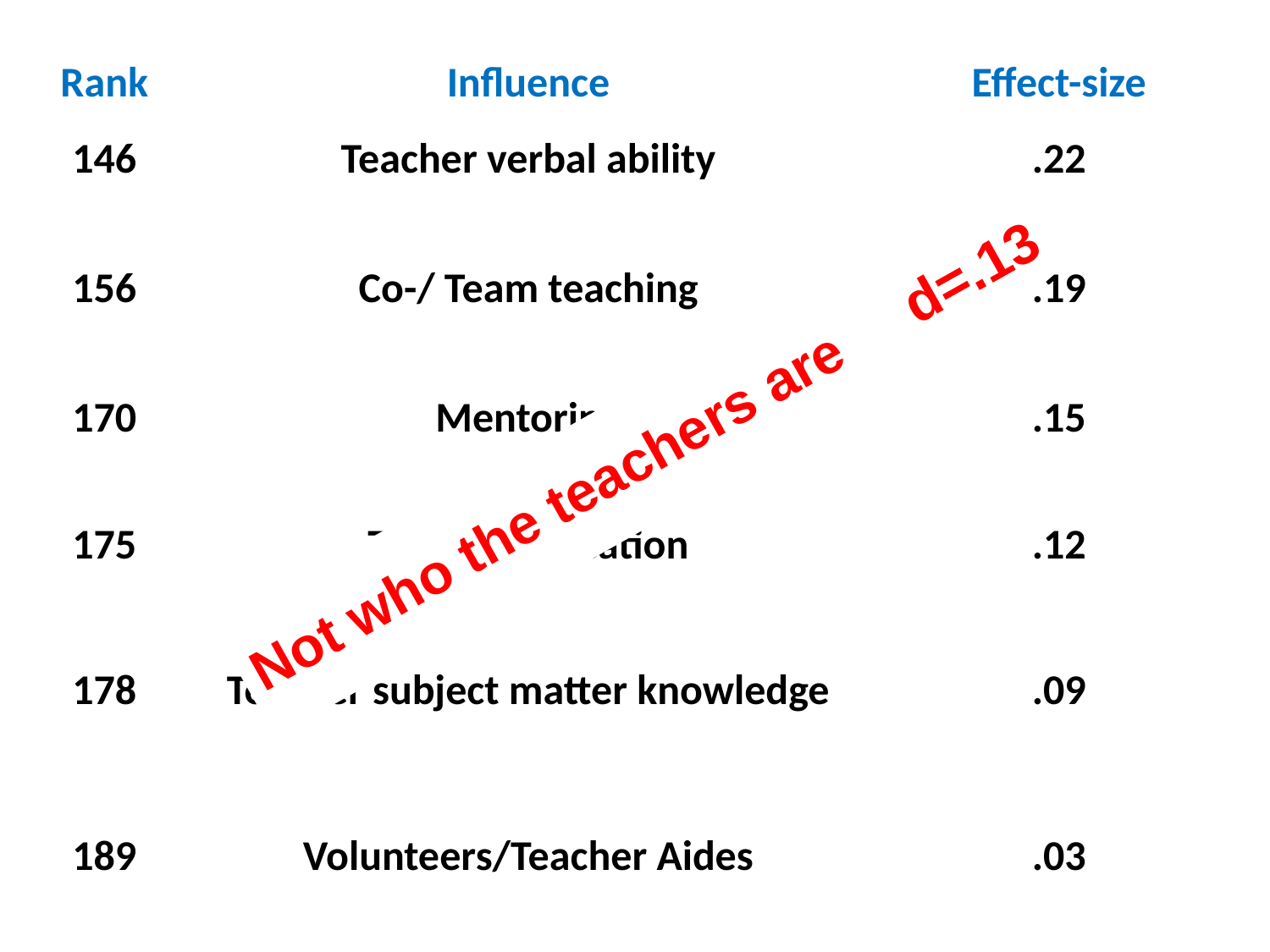

| Rank | Influence | Effect-size |
| --- | --- | --- |
| 146 | Teacher verbal ability | .22 |
| 156 | Co-/ Team teaching | .19 |
| 170 | Mentoring | .15 |
| 175 | Teacher education | .12 |
| 178 | Teacher subject matter knowledge | .09 |
| 189 | Volunteers/Teacher Aides | .03 |
Not who the teachers are     d=.13